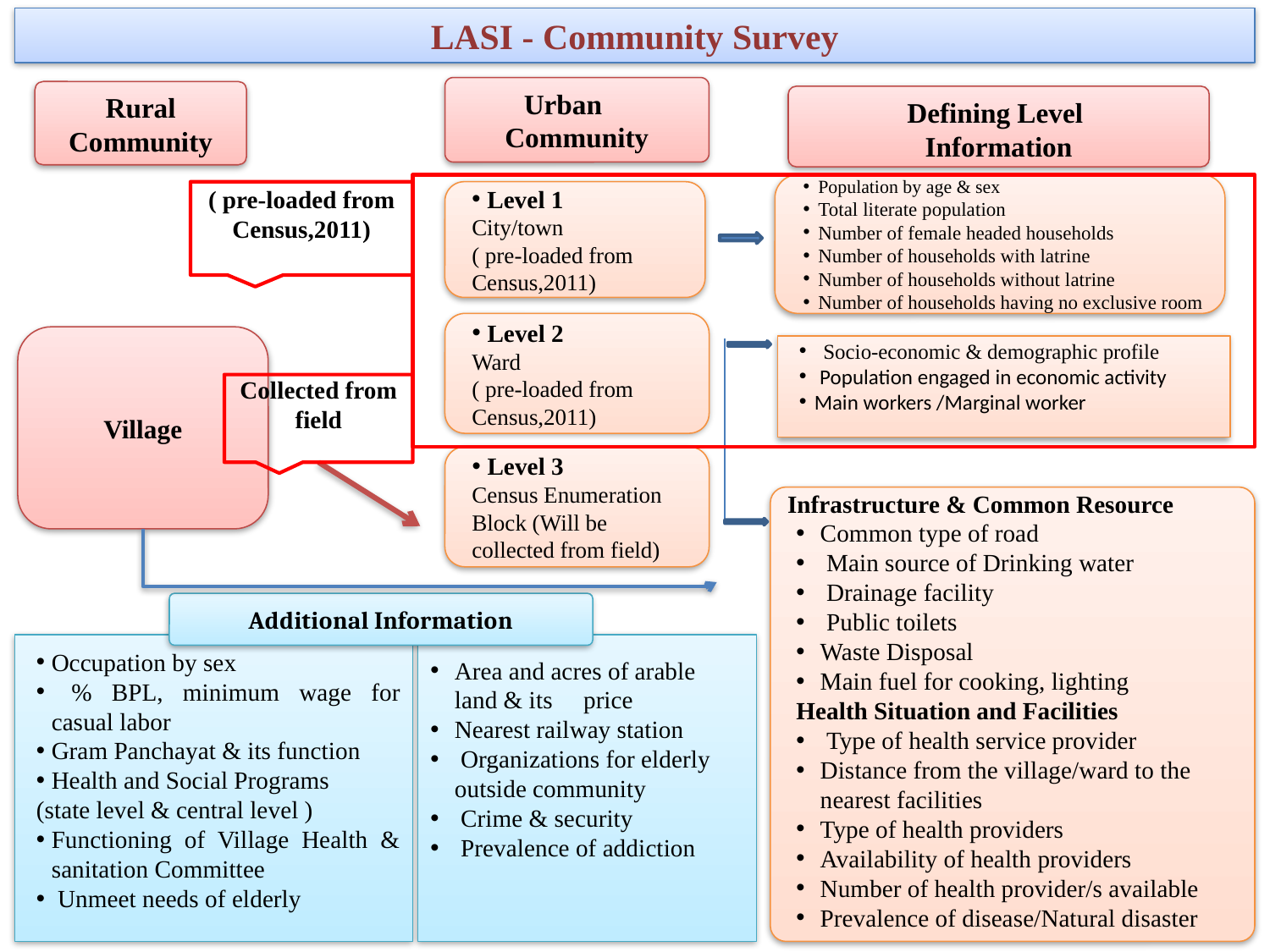

LASI - Community Survey
Urban     Community
Rural Community
Defining Level
Information

Population by age & sex
Total literate population
Number of female headed households
Number of households with latrine
Number of households without latrine
Number of households having no exclusive room
( pre-loaded from Census,2011)

Level 1
City/town
( pre-loaded from Census,2011)

Level 2
Ward
( pre-loaded from Census,2011)

Village

Socio-economic & demographic profile
 Population engaged in economic activity
Main workers /Marginal worker

Collected from field

Level 3
Census Enumeration Block (Will be collected from field)

Infrastructure & Common Resource
Common type of road
 Main source of Drinking water
 Drainage facility
 Public toilets
Waste Disposal
Main fuel for cooking, lighting
Health Situation and Facilities
 Type of health service provider
Distance from the village/ward to the nearest facilities
Type of health providers
Availability of health providers
Number of health provider/s available
Prevalence of disease/Natural disaster

Additional Information

Occupation by sex
 % BPL, minimum wage for casual labor
Gram Panchayat & its function
Health and Social Programs
(state level & central level )
Functioning of Village Health & sanitation Committee
 Unmeet needs of elderly

Area and acres of arable land & its     price
Nearest railway station
 Organizations for elderly    outside community
 Crime & security
 Prevalence of addiction